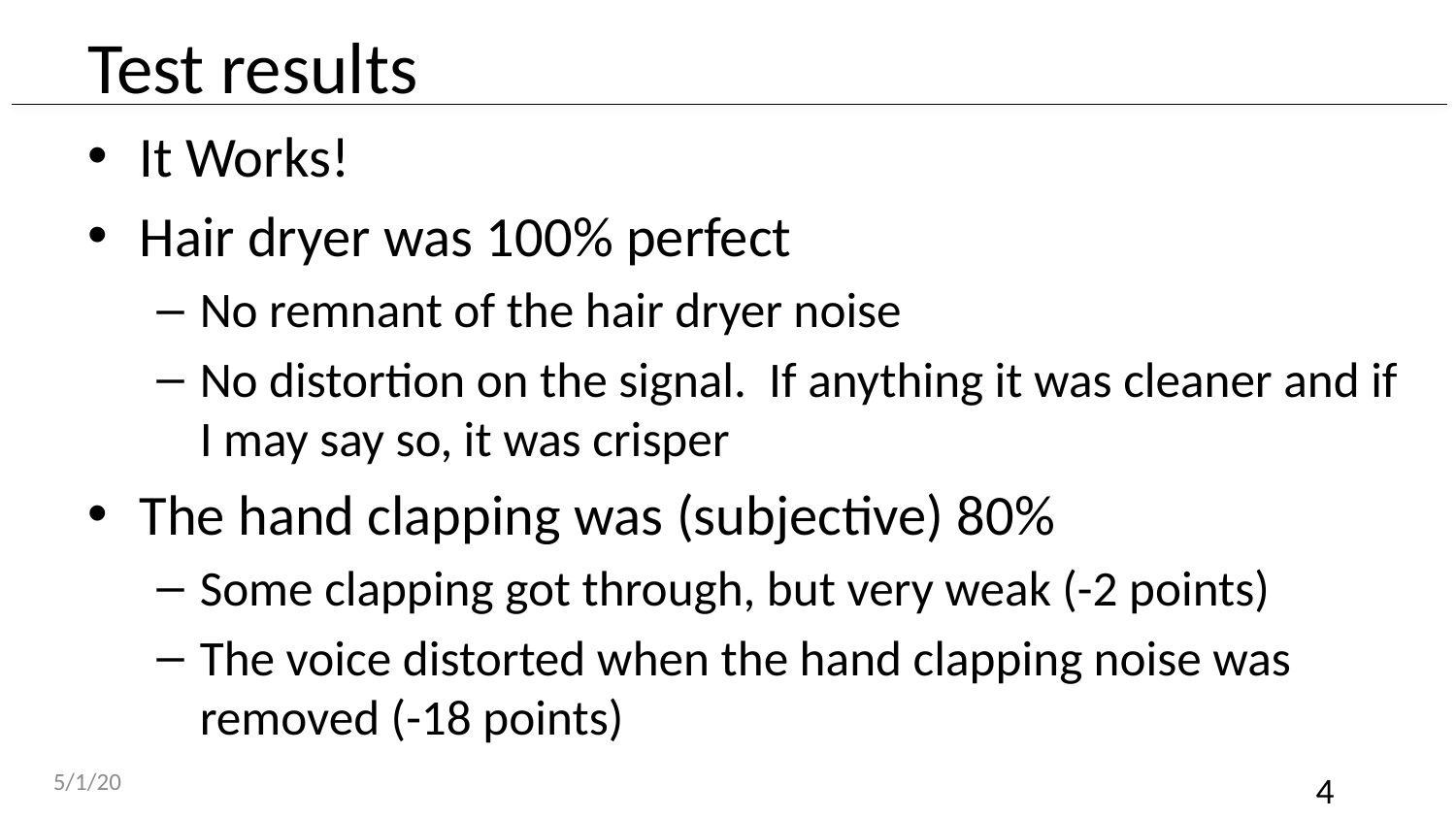

# Test results
It Works!
Hair dryer was 100% perfect
No remnant of the hair dryer noise
No distortion on the signal.  If anything it was cleaner and if I may say so, it was crisper
The hand clapping was (subjective) 80%
Some clapping got through, but very weak (-2 points)
The voice distorted when the hand clapping noise was removed (-18 points)
5/1/20